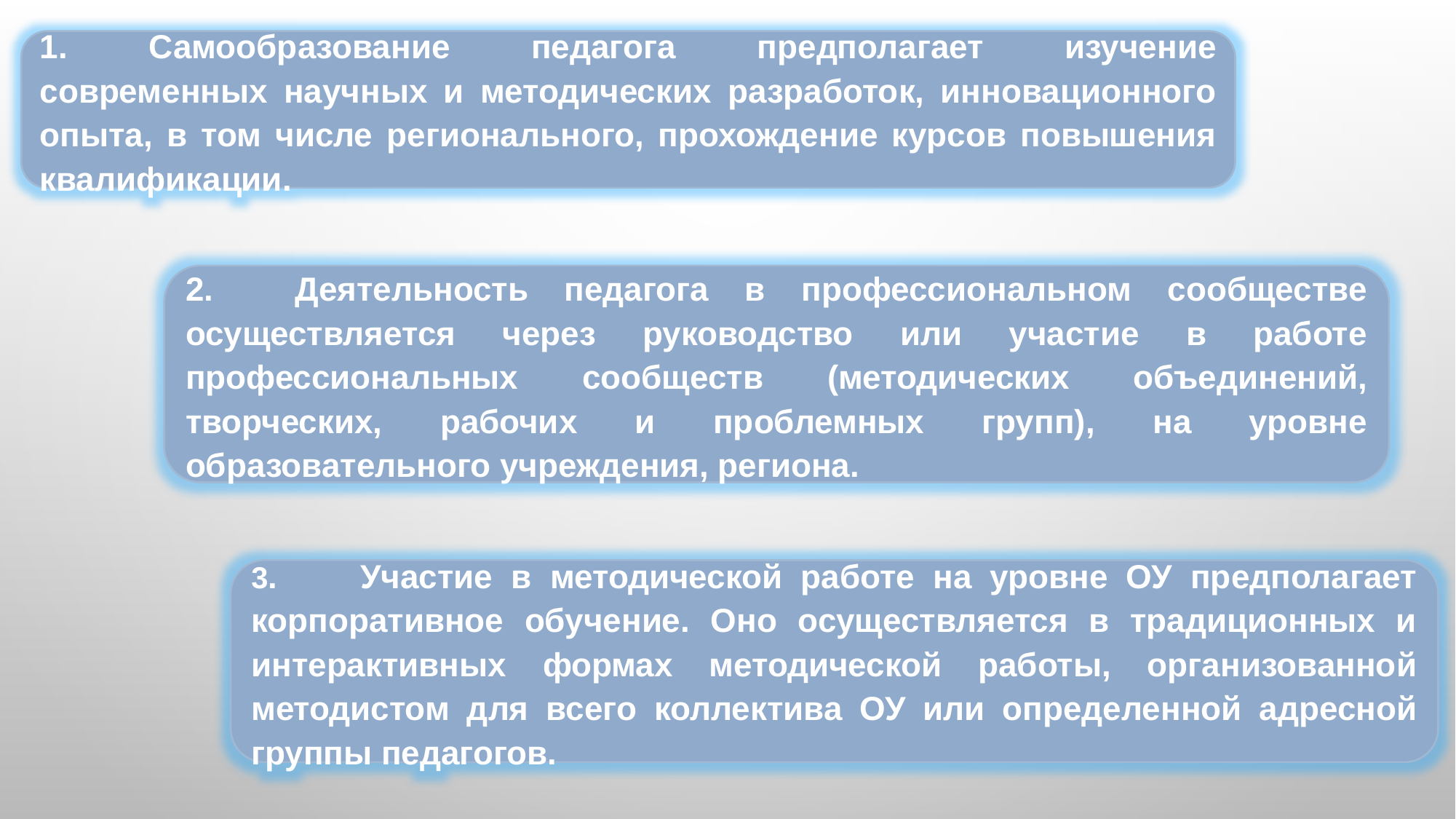

1.	Самообразование педагога предполагает изучение современных научных и методических разработок, инновационного опыта, в том числе регионального, прохождение курсов повышения квалификации.
2.	Деятельность педагога в профессиональном сообществе осуществляется через руководство или участие в работе профессиональных сообществ (методических объединений, творческих, рабочих и проблемных групп), на уровне образовательного учреждения, региона.
3.	Участие в методической работе на уровне ОУ предполагает корпоративное обучение. Оно осуществляется в традиционных и интерактивных формах методической работы, организованной методистом для всего коллектива ОУ или определенной адресной группы педагогов.